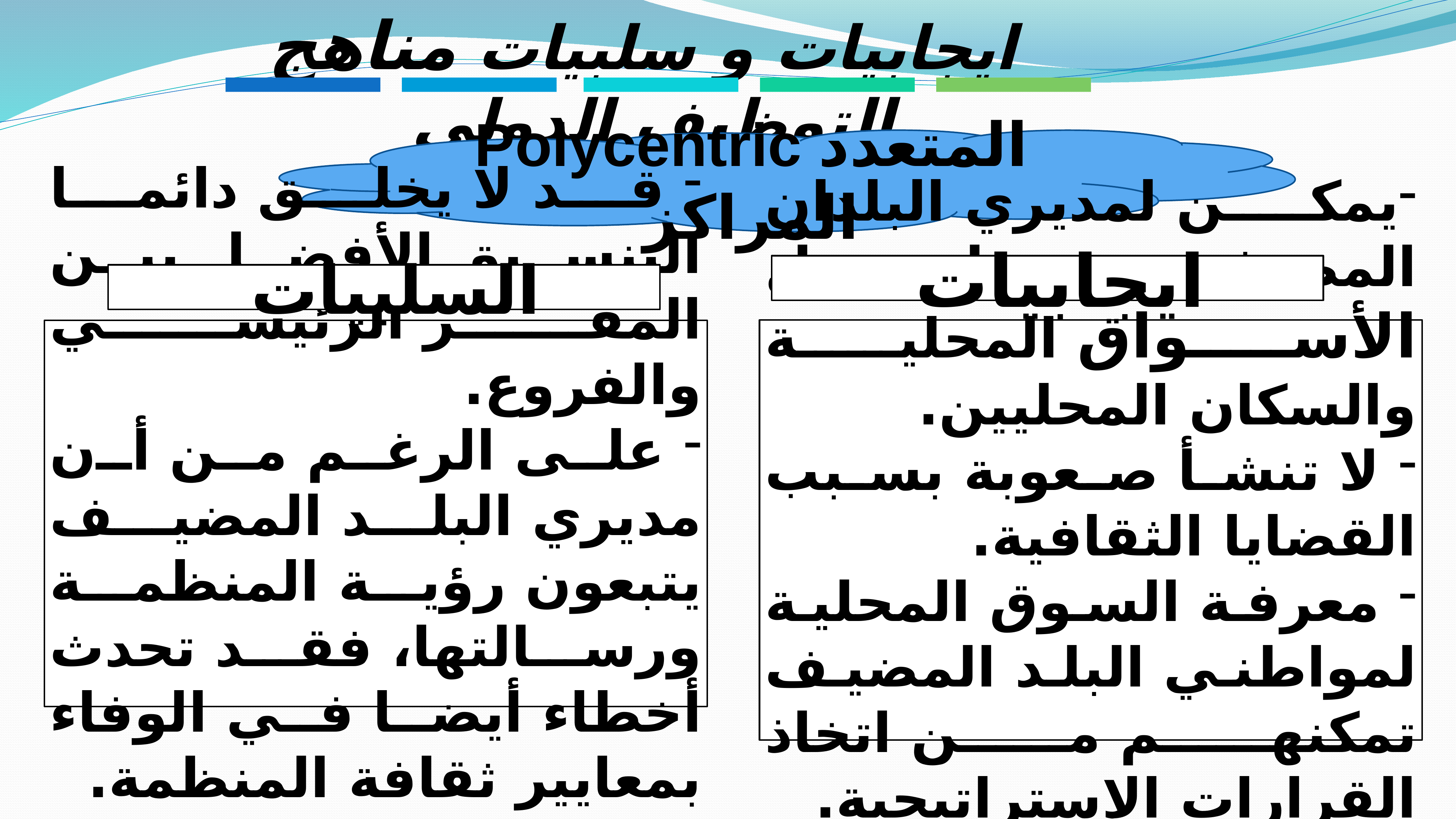

ايجابيات و سلبيات مناهج التوظيف الدولي

Polycentric المتعدد المراكز
ايجابيات
السلبيات
يمكن لمديري البلدان المضيفة تحليل الأسواق المحلية والسكان المحليين.
 لا تنشأ صعوبة بسبب القضايا الثقافية.
 معرفة السوق المحلية لمواطني البلد المضيف تمكنهم من اتخاذ القرارات الإستراتيجية.

 قد لا يخلق دائما التنسيق الأفضل بين المقر الرئيسي والفروع.
 على الرغم من أن مديري البلد المضيف يتبعون رؤية المنظمة ورسالتها، فقد تحدث أخطاء أيضا في الوفاء بمعايير ثقافة المنظمة.